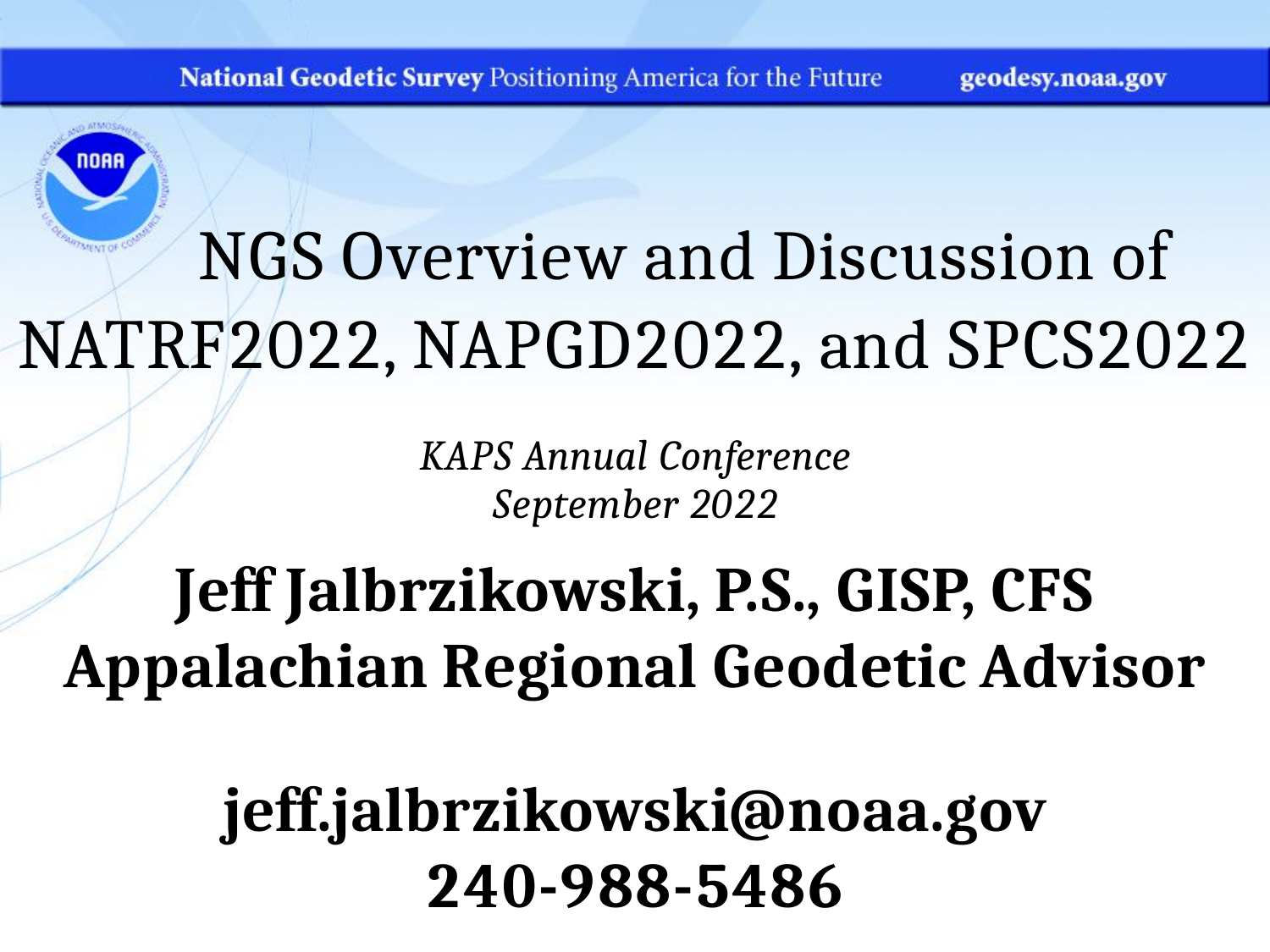

NGS Overview and Discussion of NATRF2022, NAPGD2022, and SPCS2022
KAPS Annual Conference
September 2022
Jeff Jalbrzikowski, P.S., GISP, CFS
Appalachian Regional Geodetic Advisor

jeff.jalbrzikowski@noaa.gov
240-988-5486